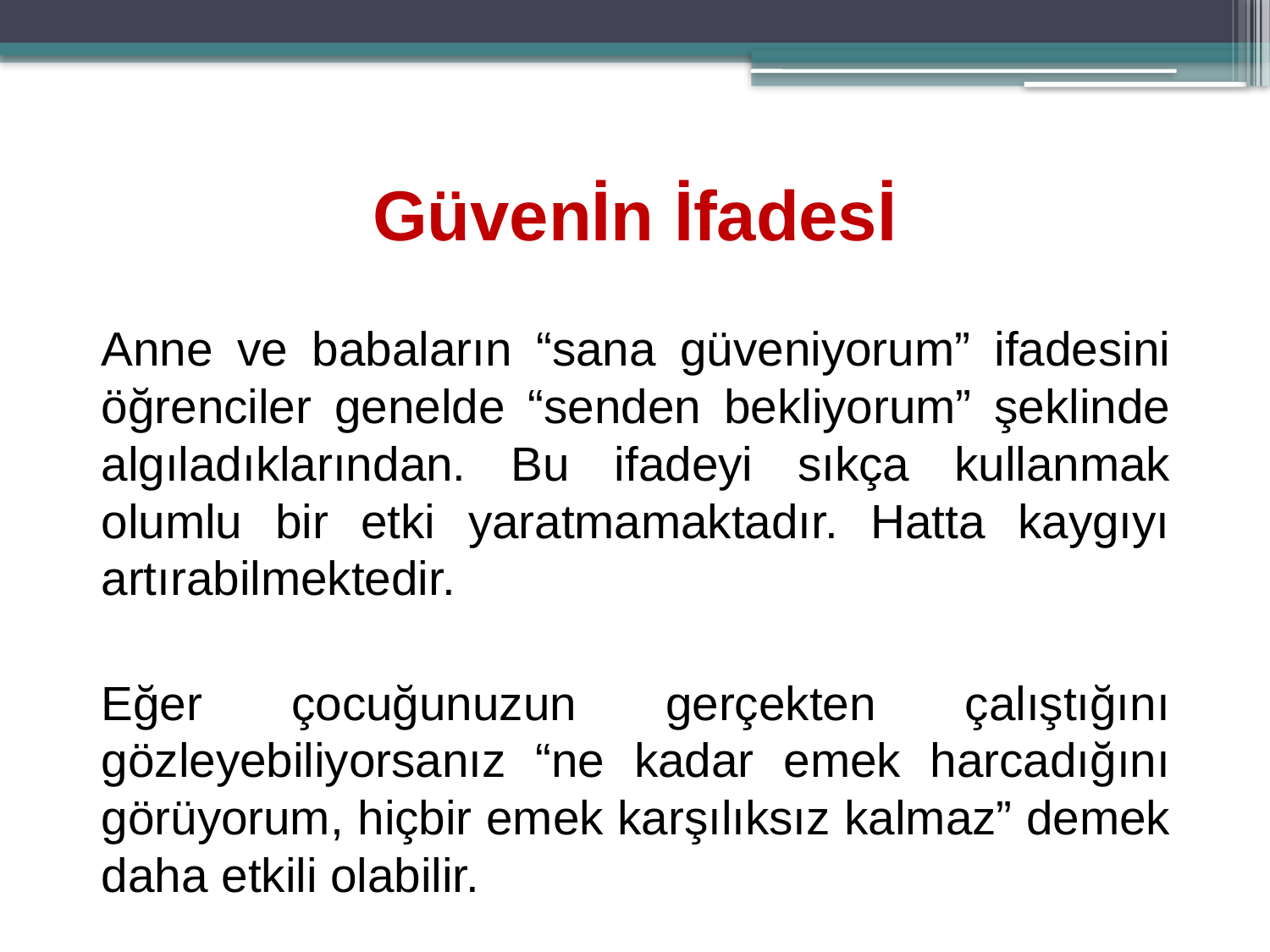

# Güvenİn İfadesİ
		Anne ve babaların “sana güveniyorum” ifadesini öğrenciler genelde “senden bekliyorum” şeklinde algıladıklarından. Bu ifadeyi sıkça kullanmak olumlu bir etki yaratmamaktadır. Hatta kaygıyı artırabilmektedir.

		Eğer çocuğunuzun gerçekten çalıştığını gözleyebiliyorsanız “ne kadar emek harcadığını görüyorum, hiçbir emek karşılıksız kalmaz” demek daha etkili olabilir.